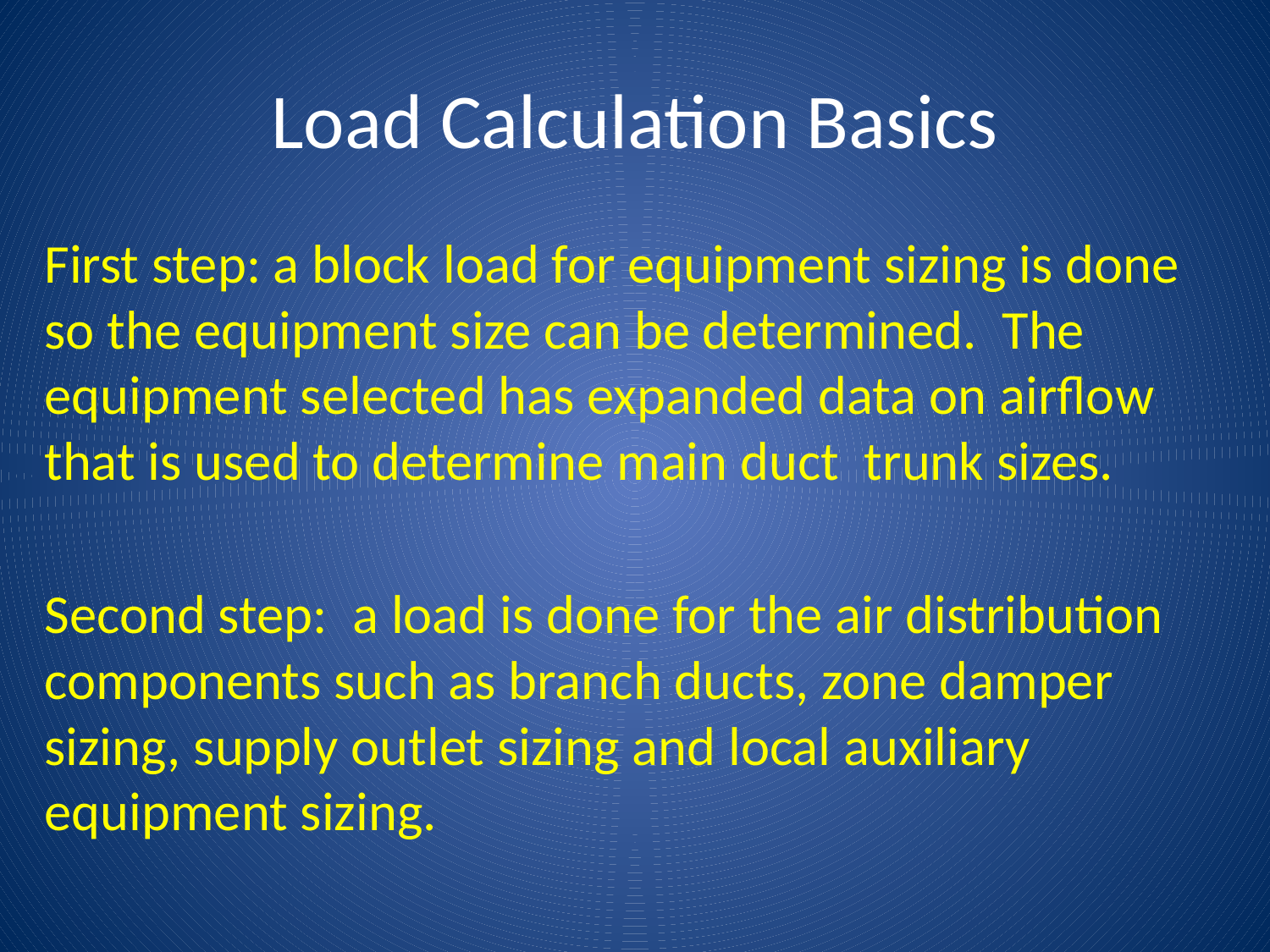

# Load Calculation Basics
First step: a block load for equipment sizing is done so the equipment size can be determined.  The equipment selected has expanded data on airflow that is used to determine main duct  trunk sizes.

Second step:  a load is done for the air distribution components such as branch ducts, zone damper sizing, supply outlet sizing and local auxiliary equipment sizing.